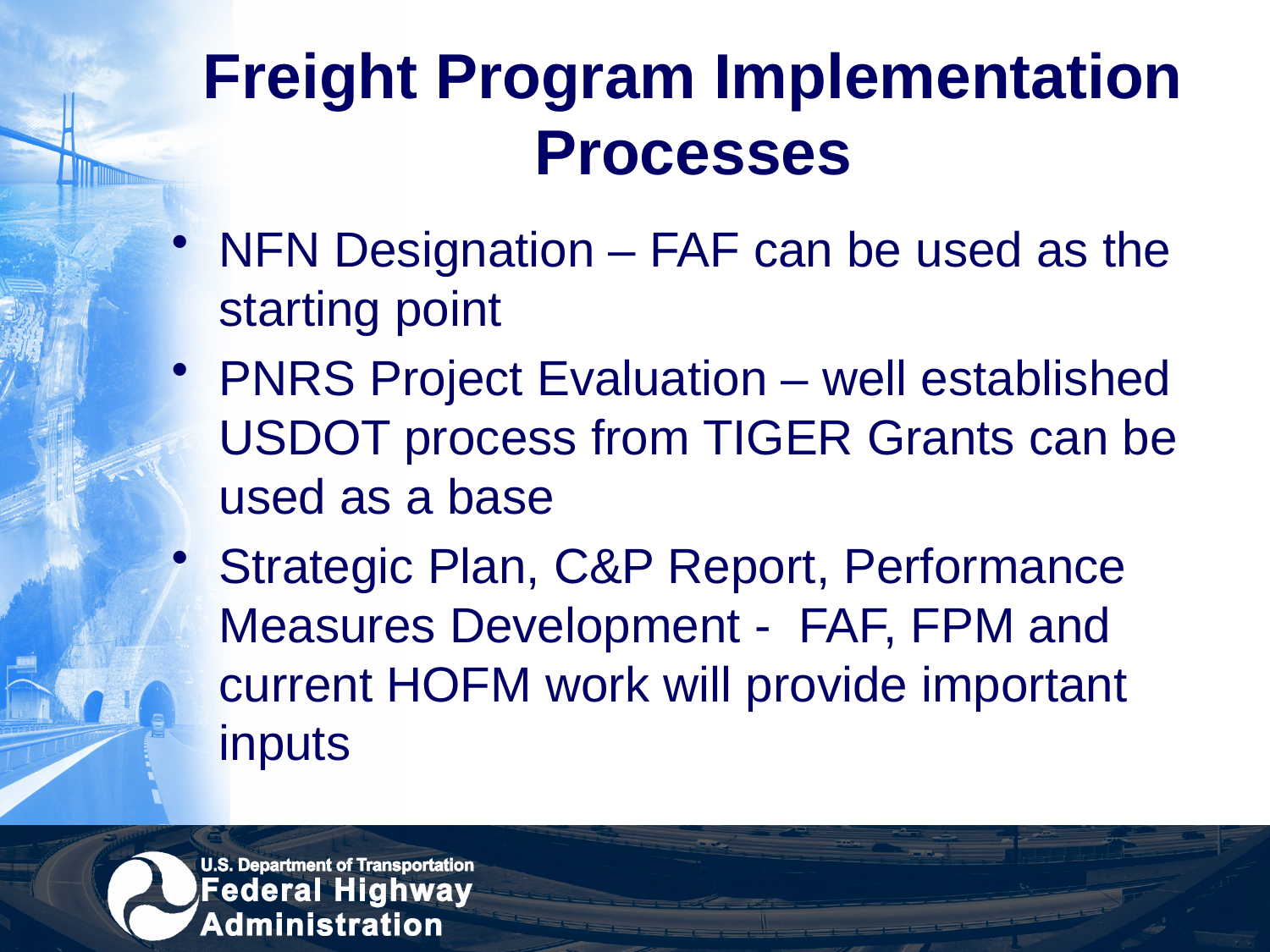

# Freight Program Implementation Processes
NFN Designation – FAF can be used as the starting point
PNRS Project Evaluation – well established USDOT process from TIGER Grants can be used as a base
Strategic Plan, C&P Report, Performance Measures Development -  FAF, FPM and current HOFM work will provide important inputs